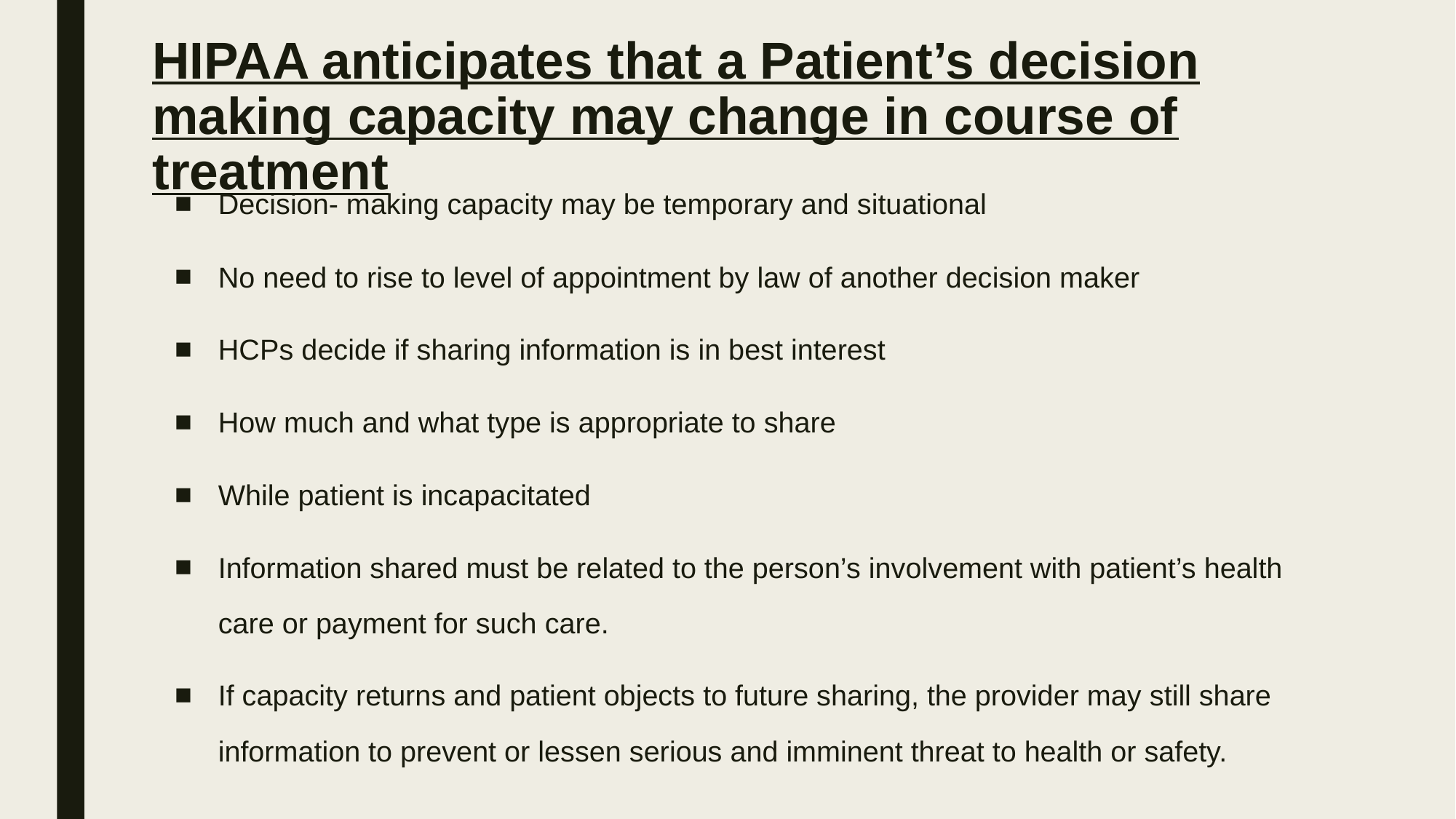

# HIPAA anticipates that a Patient’s decision making capacity may change in course of treatment
Decision- making capacity may be temporary and situational
No need to rise to level of appointment by law of another decision maker
HCPs decide if sharing information is in best interest
How much and what type is appropriate to share
While patient is incapacitated
Information shared must be related to the person’s involvement with patient’s health care or payment for such care.
If capacity returns and patient objects to future sharing, the provider may still share information to prevent or lessen serious and imminent threat to health or safety.